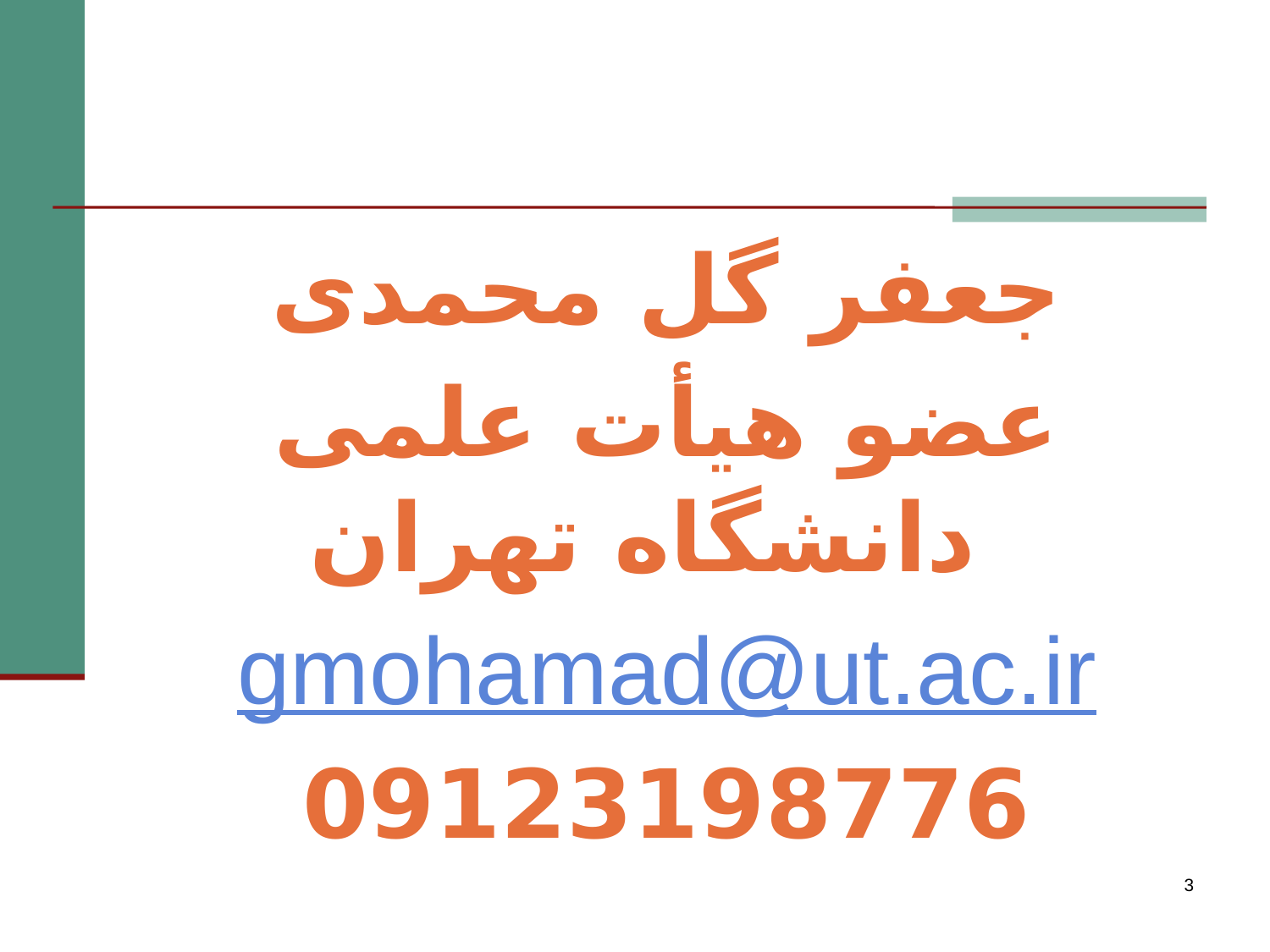

جعفر گل محمدی
عضو هیأت علمی دانشگاه تهران
gmohamad@ut.ac.ir
09123198776
3